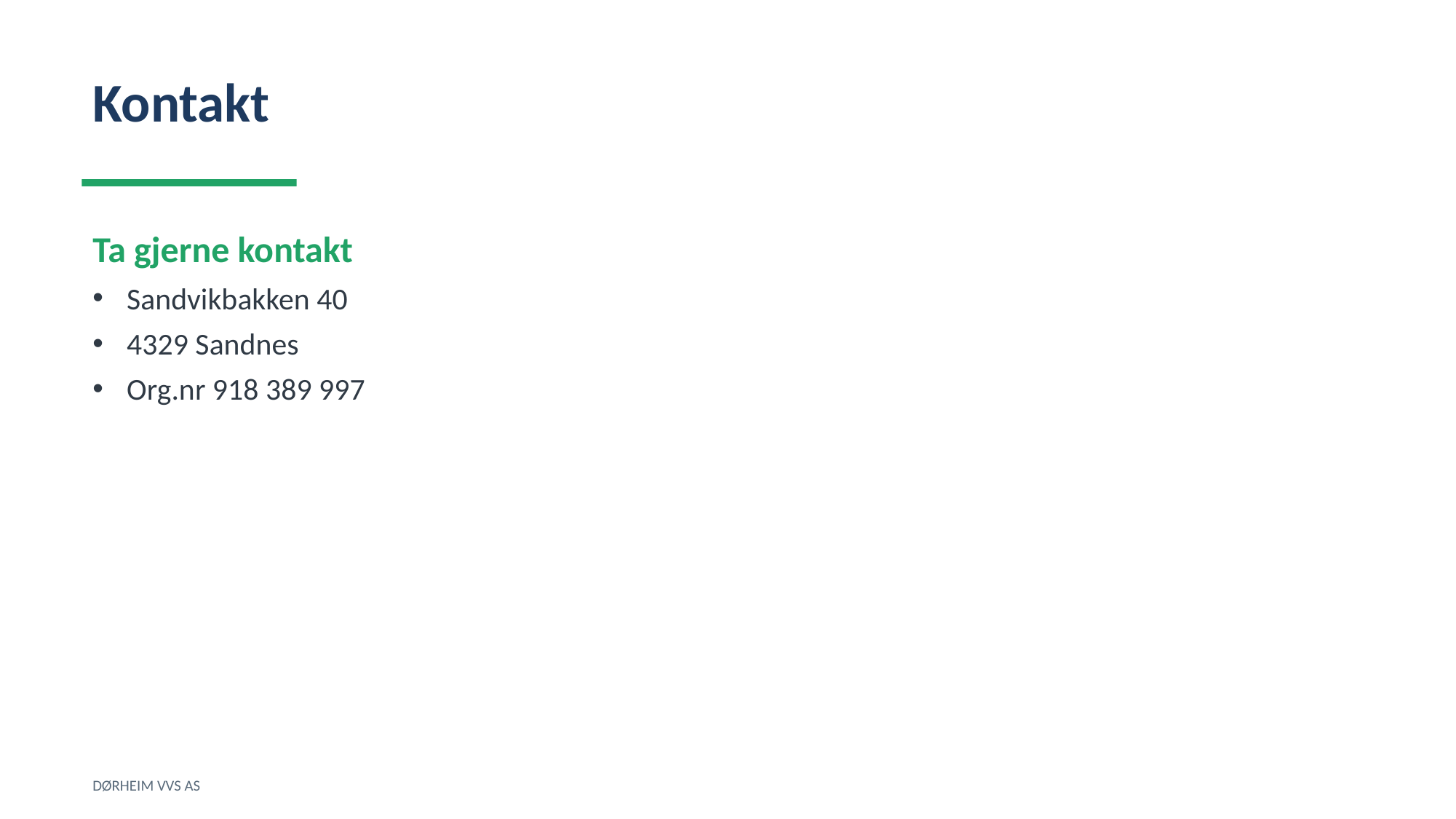

Kontakt

Ta gjerne kontakt
Sandvikbakken 40
4329 Sandnes
Org.nr 918 389 997
DØRHEIM VVS AS